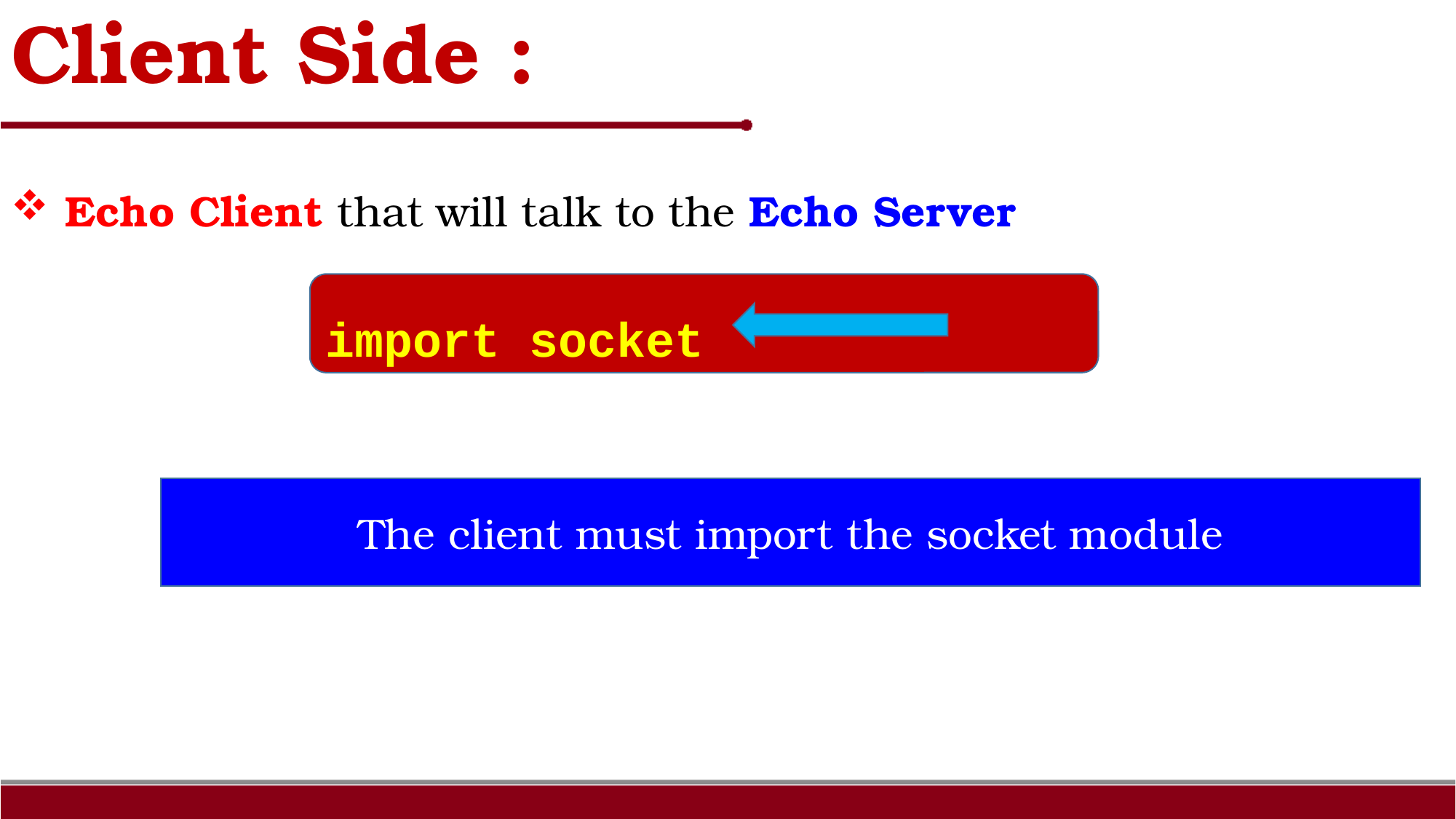

Client Side :
Echo Client that will talk to the Echo Server
import socket

The client must import the socket module